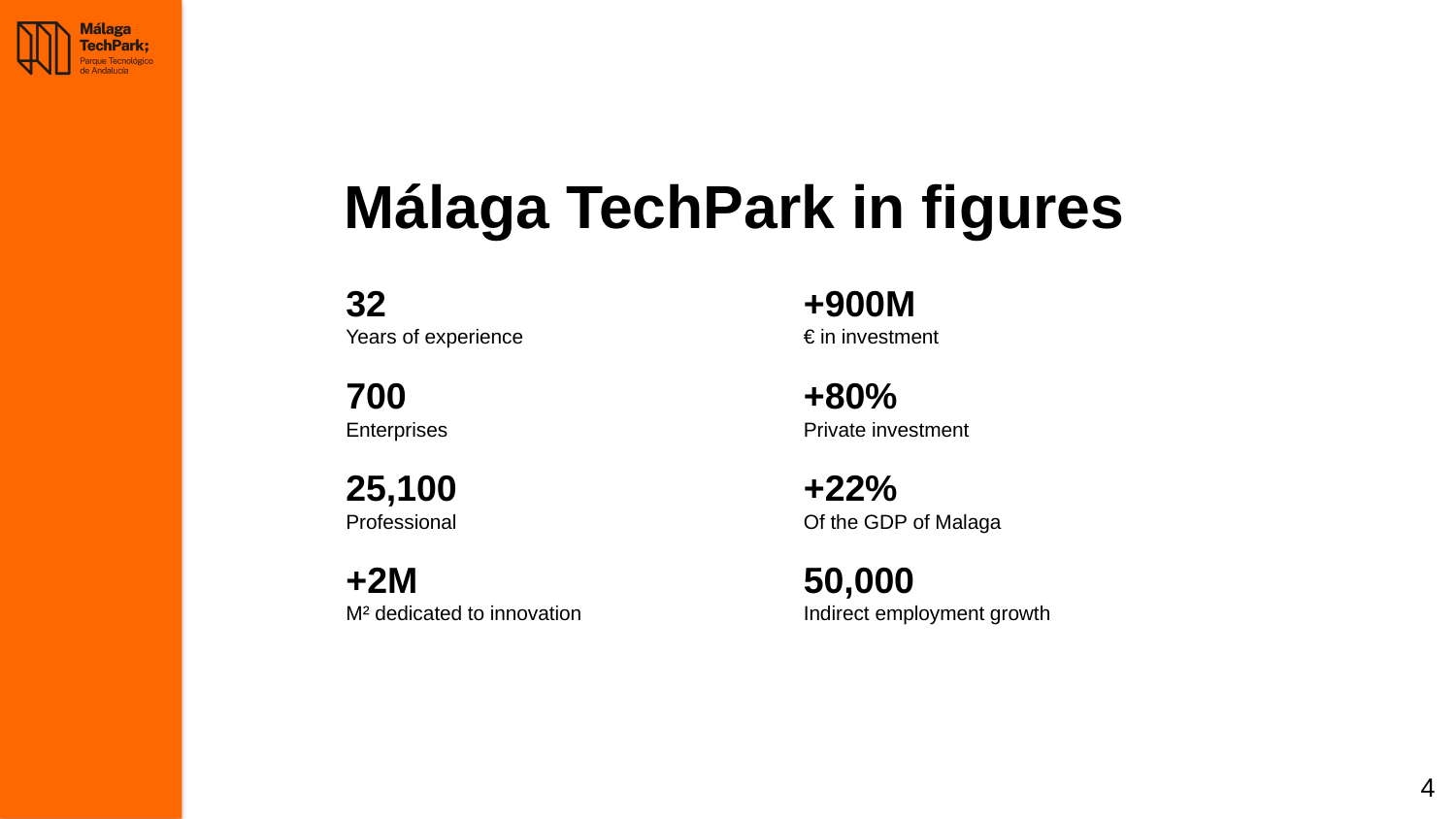

# Málaga TechPark in figures

32
Years of experience

700
Enterprises

25,100
Professional

+2M
M² dedicated to innovation

+900M
€ in investment

+80%
Private investment
+22%
Of the GDP of Malaga

50,000
Indirect employment growth

4